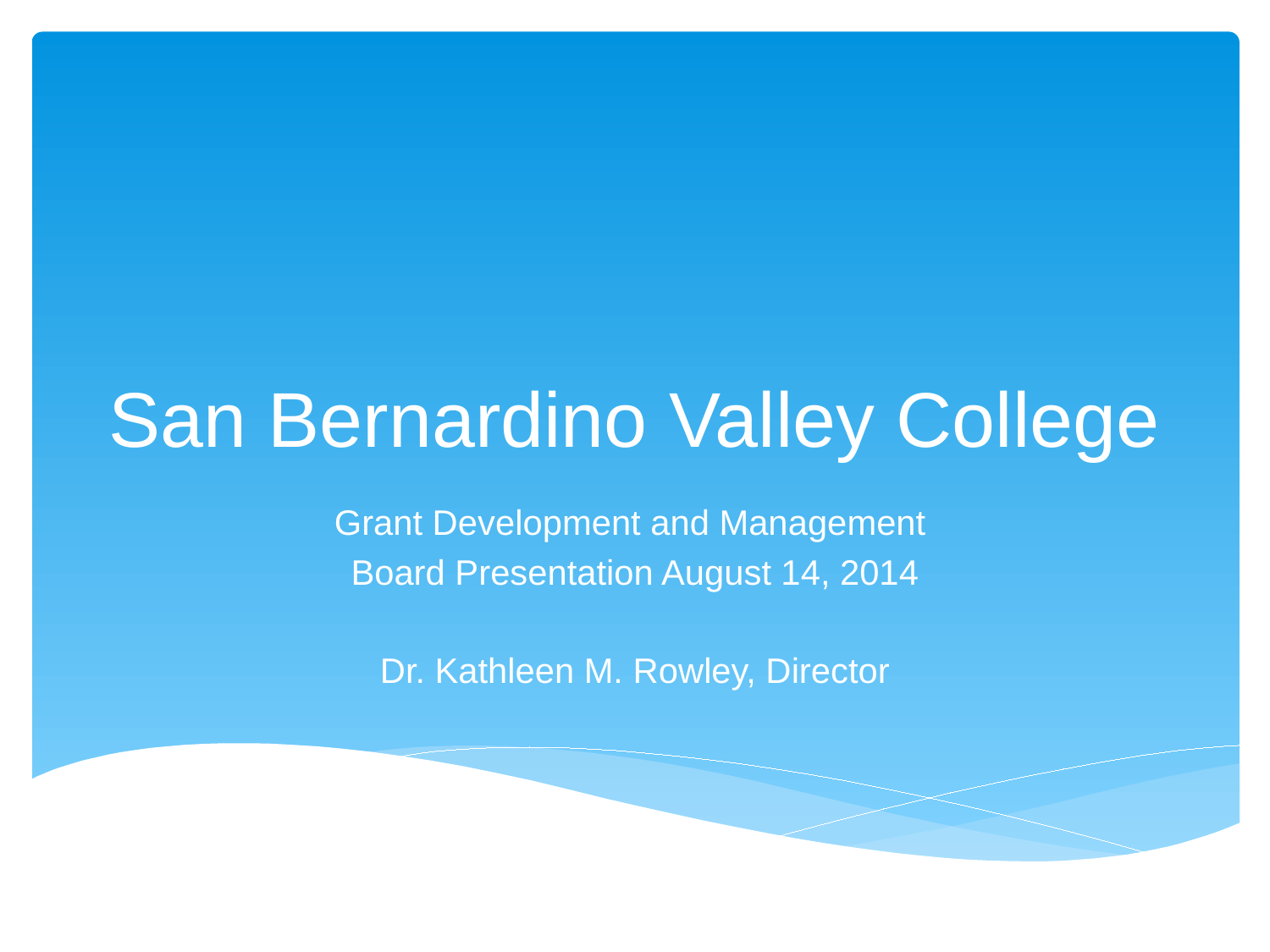

# San Bernardino Valley College
Grant Development and Management
Board Presentation August 14, 2014

Dr. Kathleen M. Rowley, Director